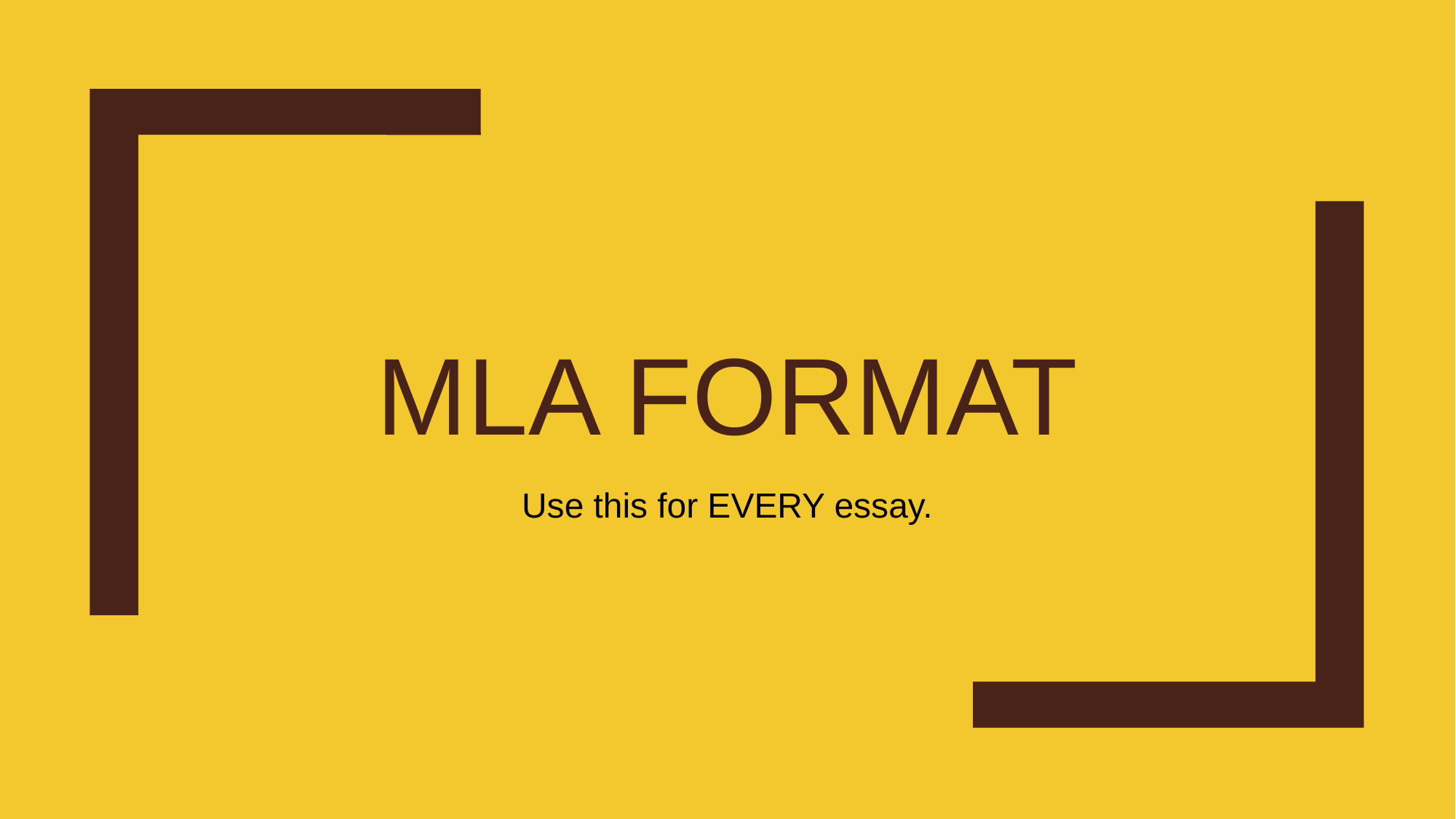

# MLA Format
Use this for EVERY essay.